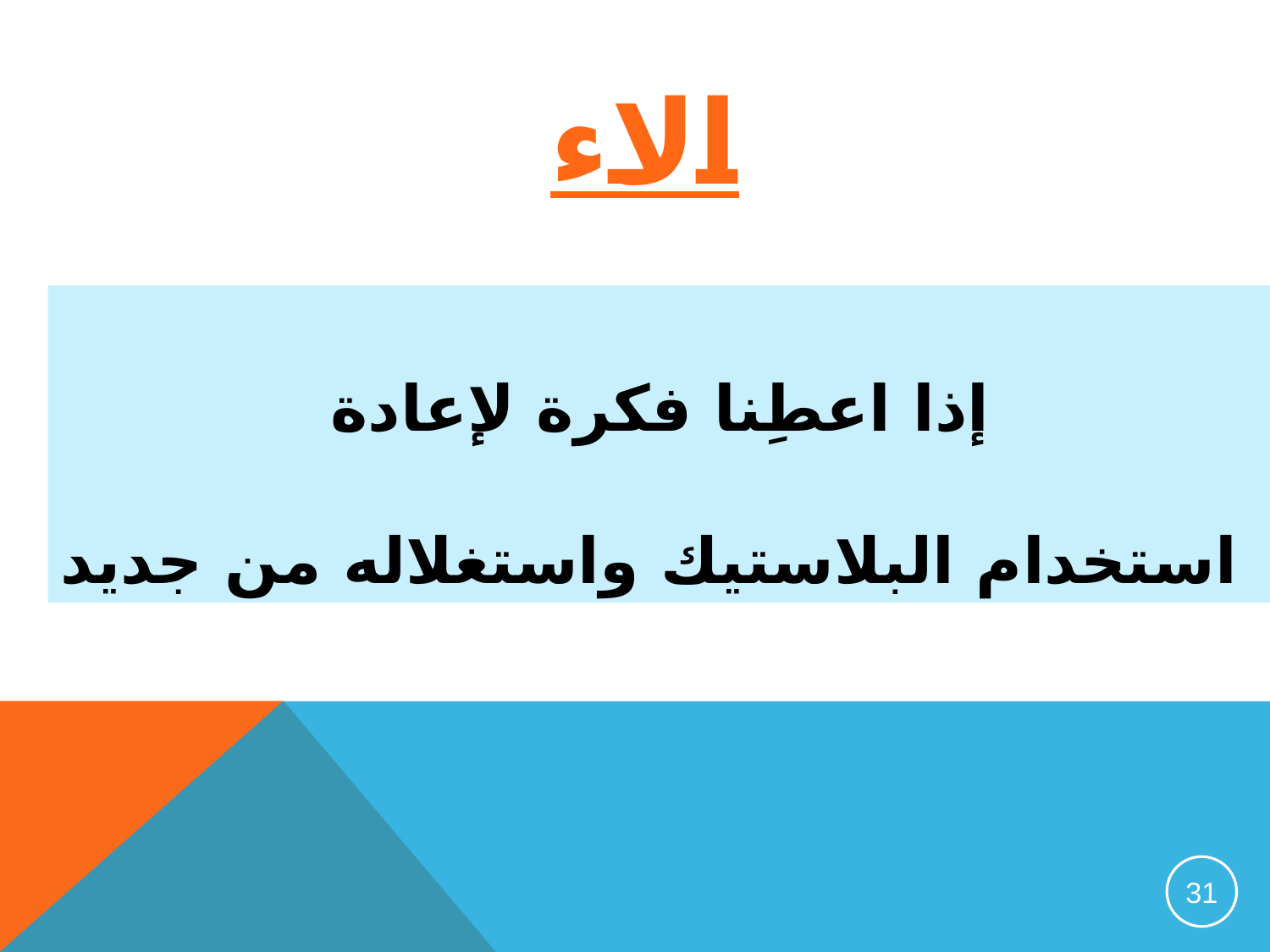

الاء
إذا اعطِنا فكرة لإعادة
 استخدام البلاستيك واستغلاله من جديد
31